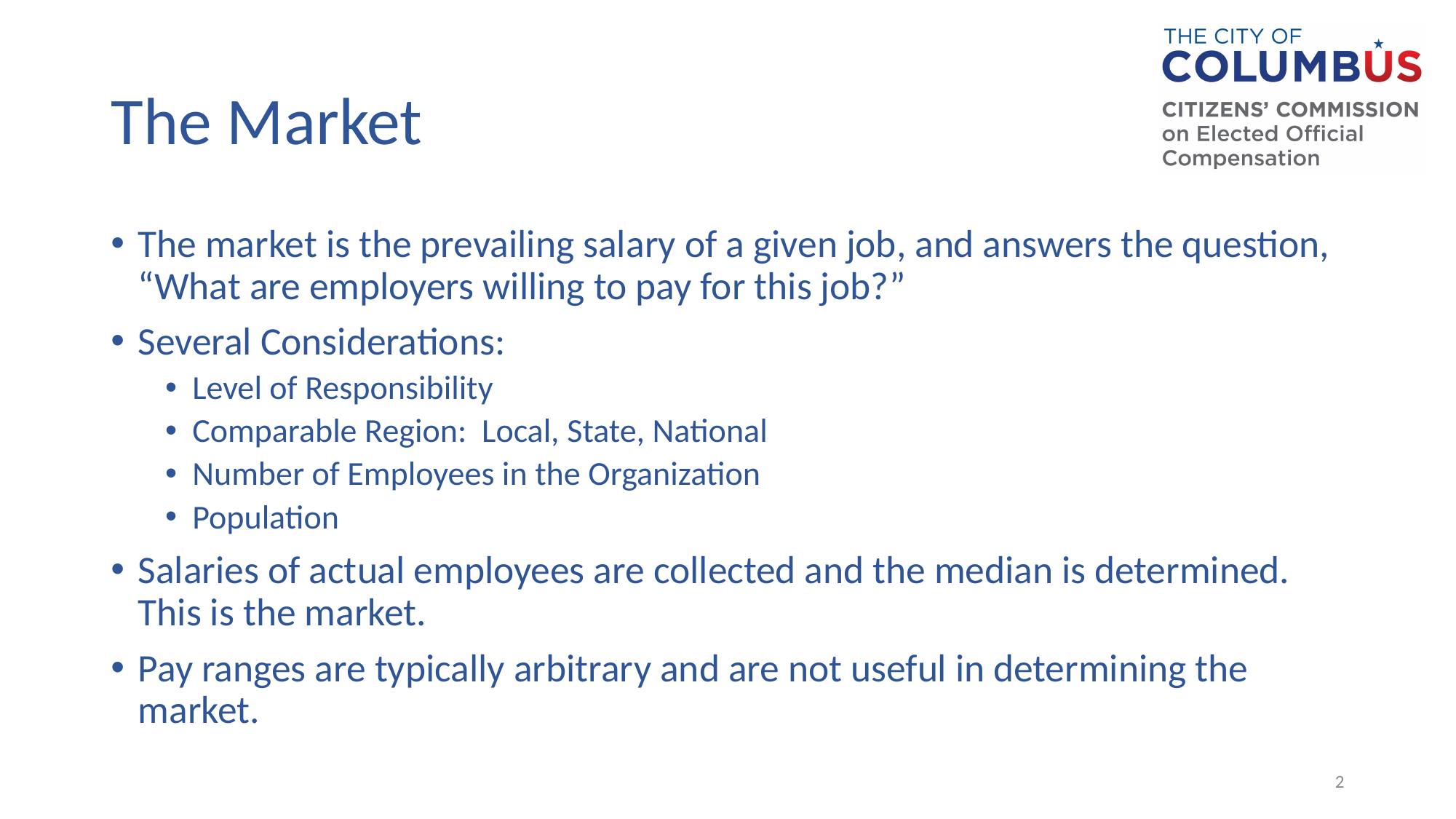

# The Market
The market is the prevailing salary of a given job, and answers the question, “What are employers willing to pay for this job?”
Several Considerations:
Level of Responsibility
Comparable Region:  Local, State, National
Number of Employees in the Organization
Population
Salaries of actual employees are collected and the median is determined.  This is the market.
Pay ranges are typically arbitrary and are not useful in determining the market.

2